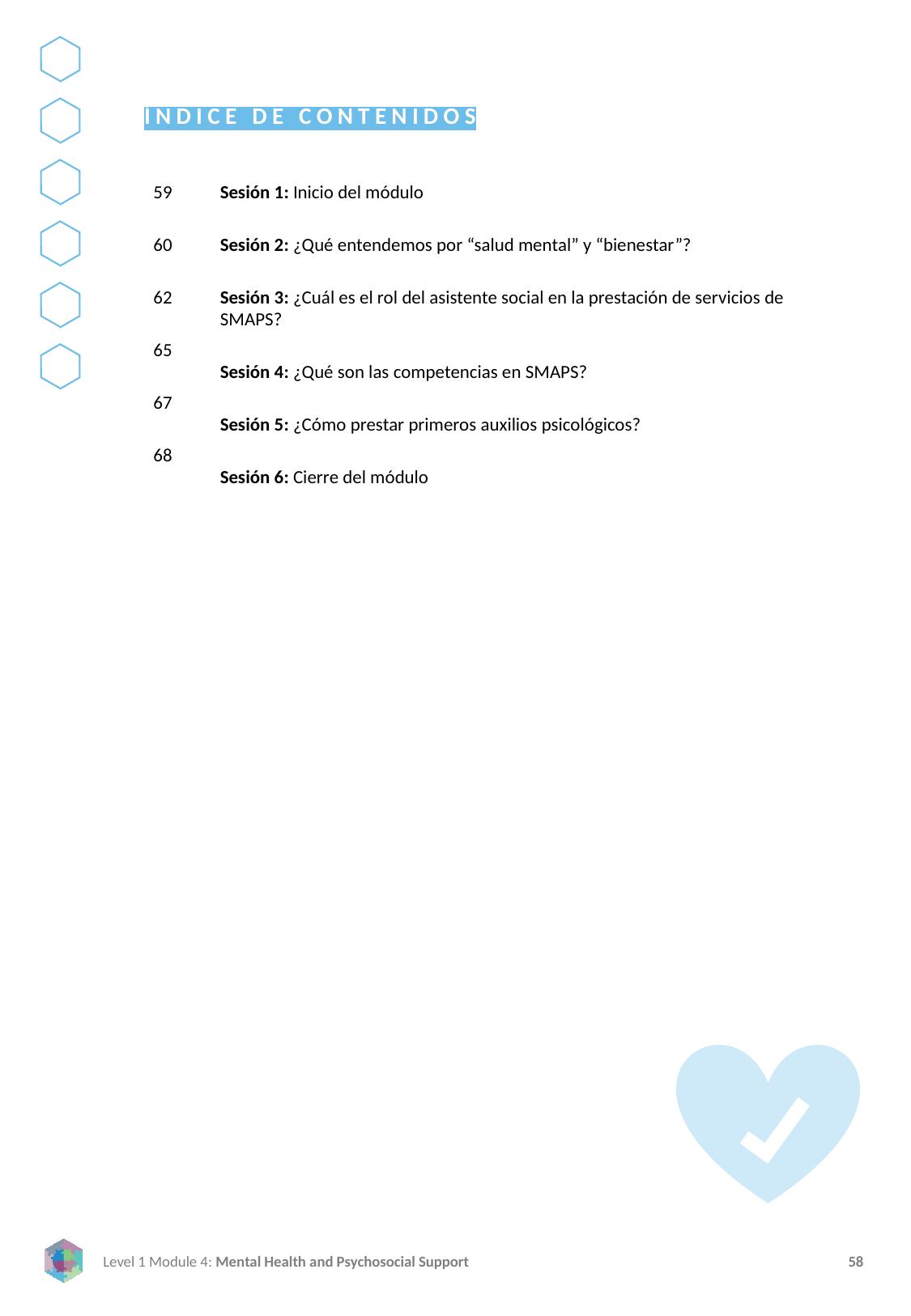

ÍNDICE DE CONTENIDOS

59
60
62
65
67
68
Sesión 1: Inicio del módulo
Sesión 2: ¿Qué entendemos por “salud mental” y “bienestar”?
Sesión 3: ¿Cuál es el rol del asistente social en la prestación de servicios de SMAPS?
Sesión 4: ¿Qué son las competencias en SMAPS?
Sesión 5: ¿Cómo prestar primeros auxilios psicológicos?
Sesión 6: Cierre del módulo